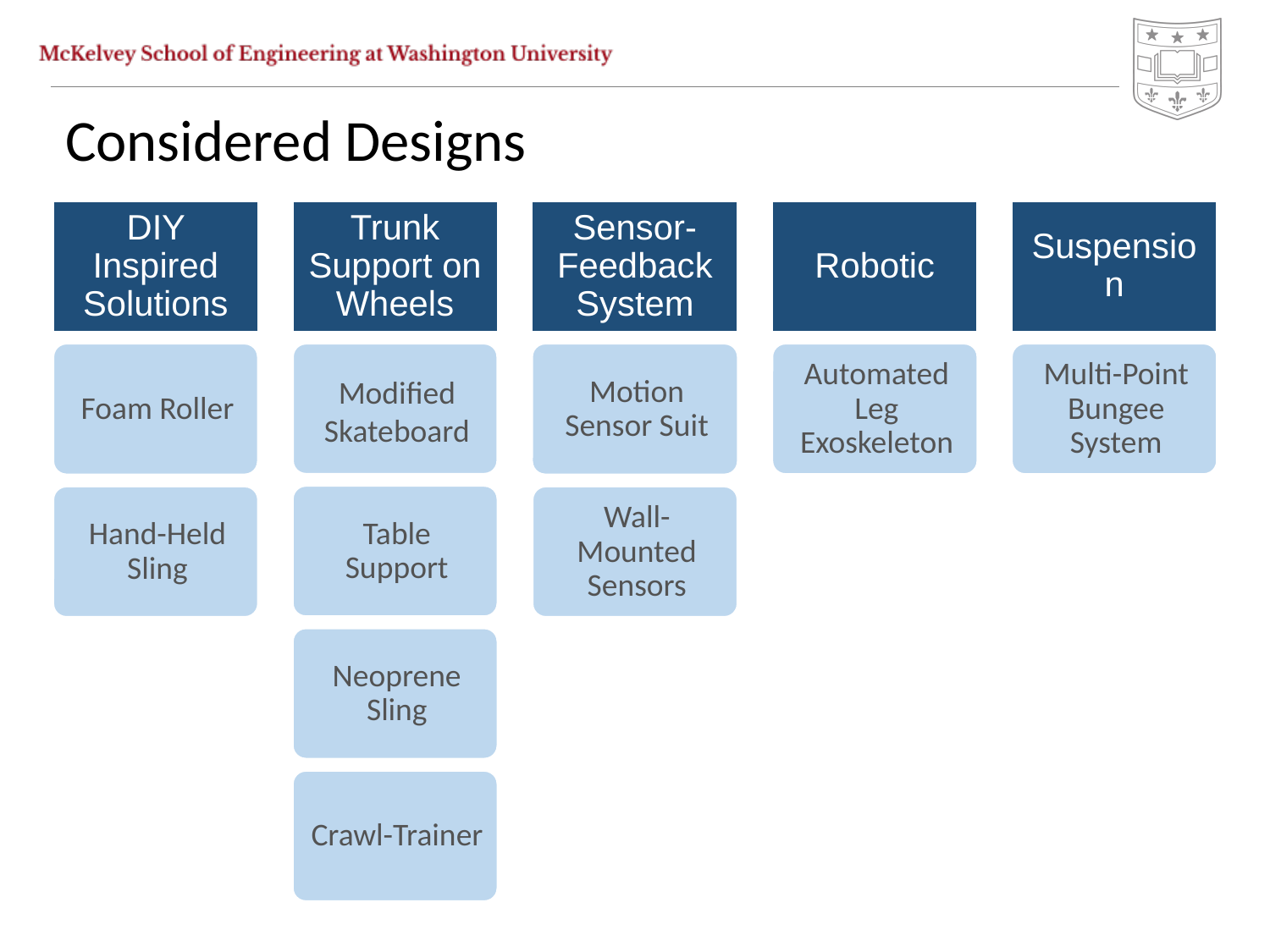

# Considered Designs
DIY Inspired Solutions
Foam Roller
Hand-Held Sling
Trunk Support on Wheels

Modified Skateboard

Table Support
Neoprene Sling
Crawl-Trainer
Sensor-Feedback System
Motion Sensor Suit
Wall-Mounted Sensors
Robotic
Automated Leg Exoskeleton
Suspension
Multi-Point Bungee System